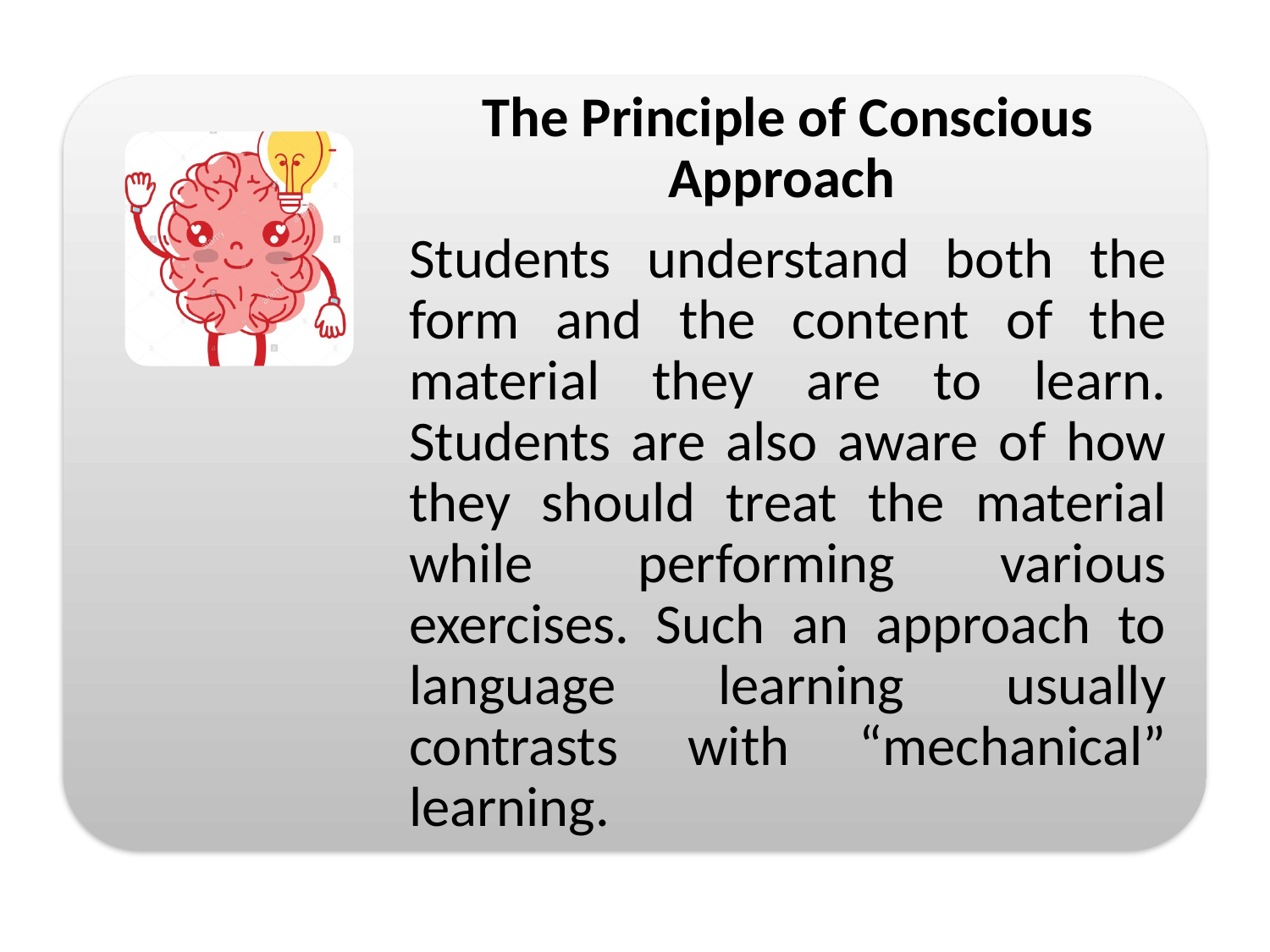

The Principle of Conscious Approach
Students understand both the form and the content of the material they are to learn. Students are also aware of how they should treat the material while performing various exercises. Such an approach to language learning usually contrasts with “mechanical” learning.